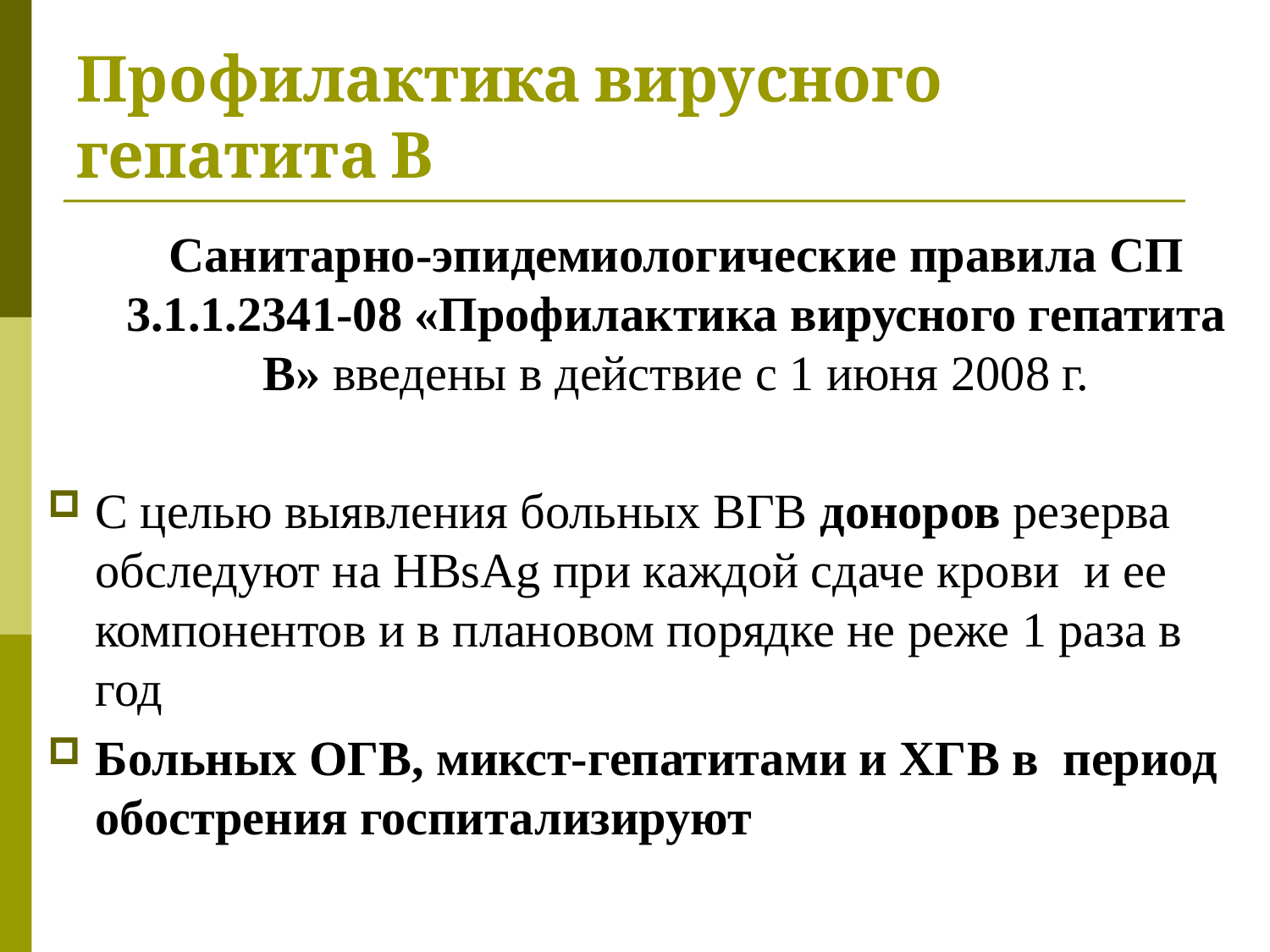

# Профилактика вирусного гепатита В
	Санитарно-эпидемиологические правила СП 3.1.1.2341-08 «Профилактика вирусного гепатита В» введены в действие с 1 июня 2008 г.

С целью выявления больных ВГВ доноров резерва обследуют на HBsAg при каждой сдаче крови  и ее компонентов и в плановом порядке не реже 1 раза в год
Больных ОГВ, микст-гепатитами и ХГВ в  период обострения госпитализируют